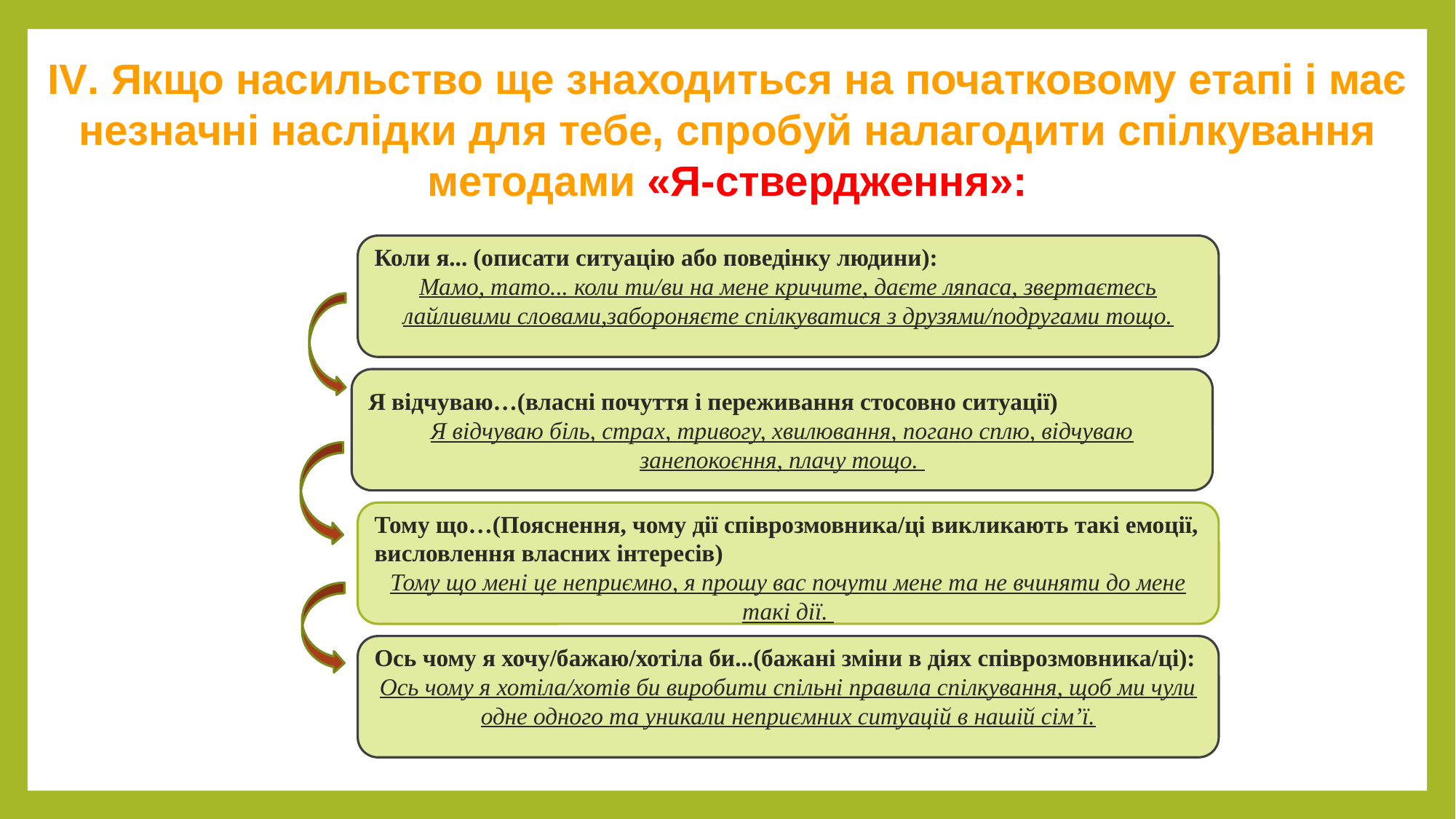

ІV. Якщо насильство ще знаходиться на початковому етапі і має незначні наслідки для тебе, спробуй налагодити спілкування методами «Я-ствердження»:

Коли я... (описати ситуацію або поведінку людини):
Мамо, тато... коли ти/ви на мене кричите, даєте ляпаса, звертаєтесь лайливими словами,забороняєте спілкуватися з друзями/подругами тощо.

Я відчуваю…(власні почуття і переживання стосовно ситуації)
Я відчуваю біль, страх, тривогу, хвилювання, погано сплю, відчуваю занепокоєння, плачу тощо.

Тому що…(Пояснення, чому дії співрозмовника/ці викликають такі емоції, висловлення власних інтересів)
Тому що мені це неприємно, я прошу вас почути мене та не вчиняти до мене такі дії.

Ось чому я хочу/бажаю/хотіла би...(бажані зміни в діях співрозмовника/ці):
Ось чому я хотіла/хотів би виробити спільні правила спілкування, щоб ми чули одне одного та уникали неприємних ситуацій в нашій сім’ї.